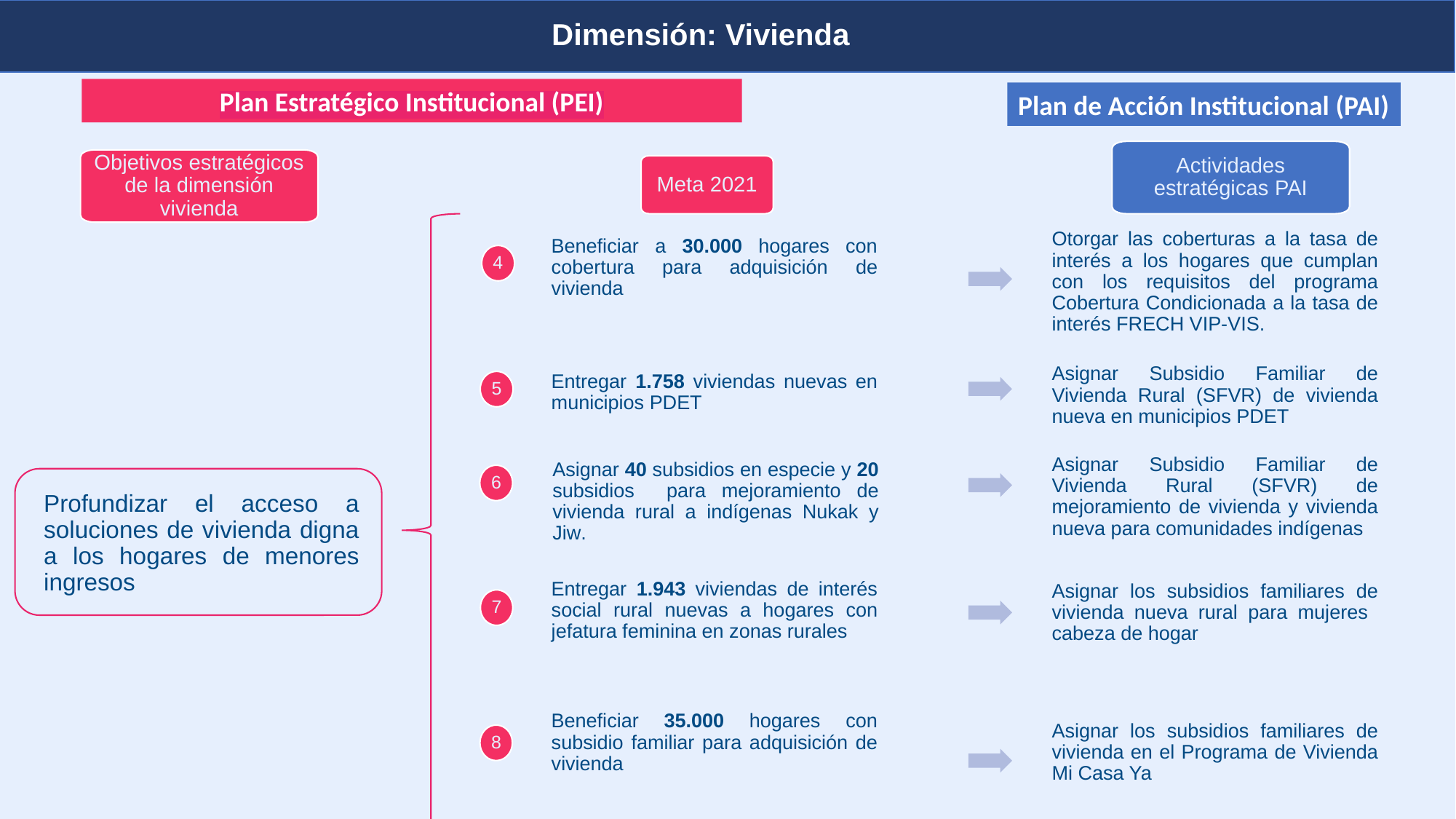

Dimensión: Vivienda

Planeación y presupuesto

Plan Estratégico Institucional (PEI)
Plan de Acción Institucional (PAI)
Actividades estratégicas PAI
Objetivos estratégicos de la dimensión vivienda
Meta 2021

Beneficiar a 30.000 hogares con cobertura para adquisición de vivienda
Otorgar las coberturas a la tasa de interés a los hogares que cumplan con los requisitos del programa Cobertura Condicionada a la tasa de interés FRECH VIP-VIS.
4

Entregar 1.758 viviendas nuevas en municipios PDET
Asignar Subsidio Familiar de Vivienda Rural (SFVR) de vivienda nueva en municipios PDET
5

Profundizar el acceso a soluciones de vivienda digna a los hogares de menores ingresos
Asignar Subsidio Familiar de Vivienda Rural (SFVR) de mejoramiento de vivienda y vivienda nueva para comunidades indígenas
6
Asignar 40 subsidios en especie y 20 subsidios  para mejoramiento de vivienda rural a indígenas Nukak y Jiw.

Entregar 1.943 viviendas de interés social rural nuevas a hogares con jefatura feminina en zonas rurales
Asignar los subsidios familiares de vivienda nueva rural para mujeres  cabeza de hogar
7

Beneficiar 35.000 hogares con subsidio familiar para adquisición de vivienda
Asignar los subsidios familiares de vivienda en el Programa de Vivienda Mi Casa Ya
8